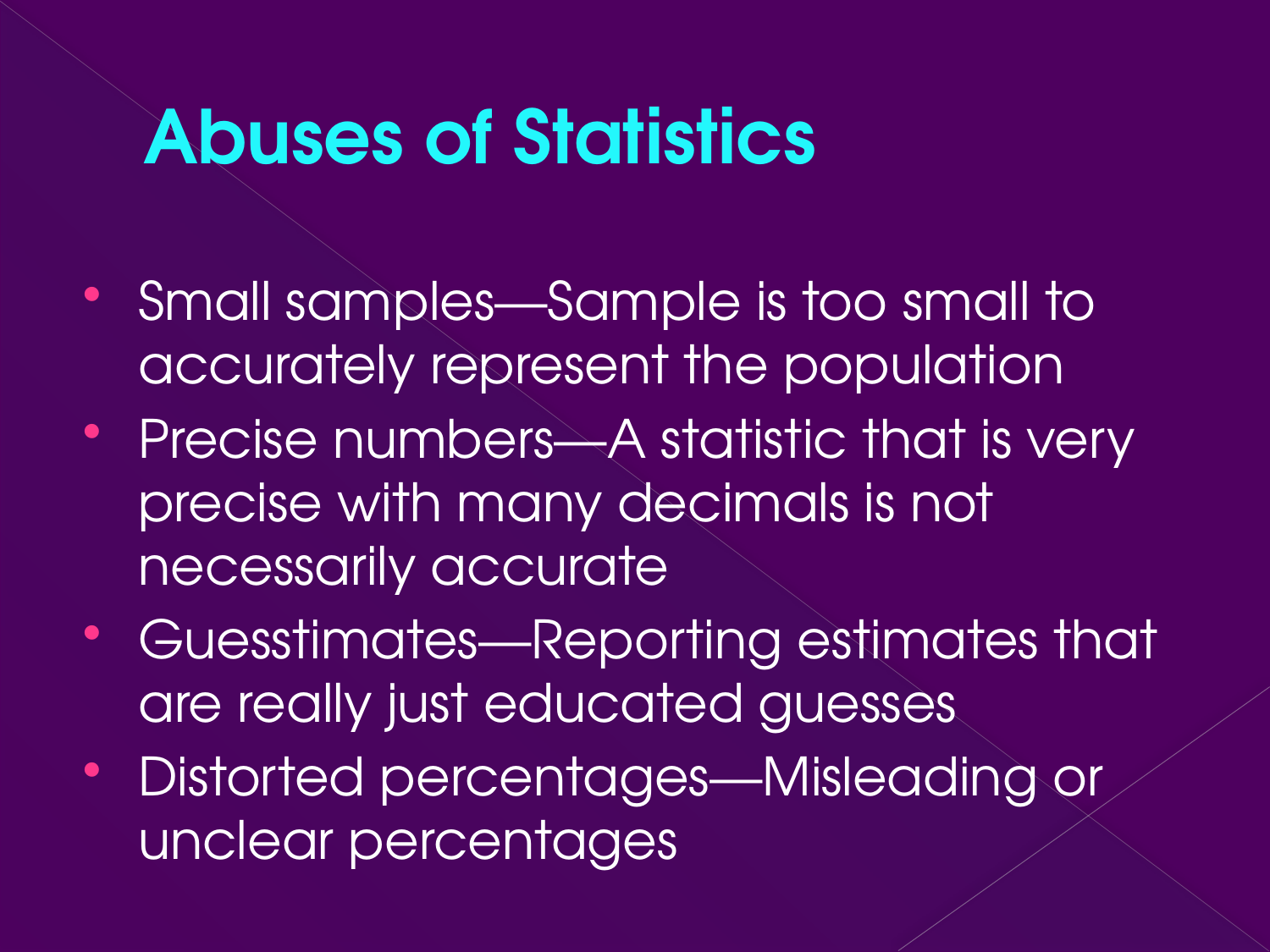

# Abuses of Statistics
Small samples—Sample is too small to accurately represent the population
Precise numbers—A statistic that is very precise with many decimals is not necessarily accurate
Guesstimates—Reporting estimates that are really just educated guesses
Distorted percentages—Misleading or unclear percentages